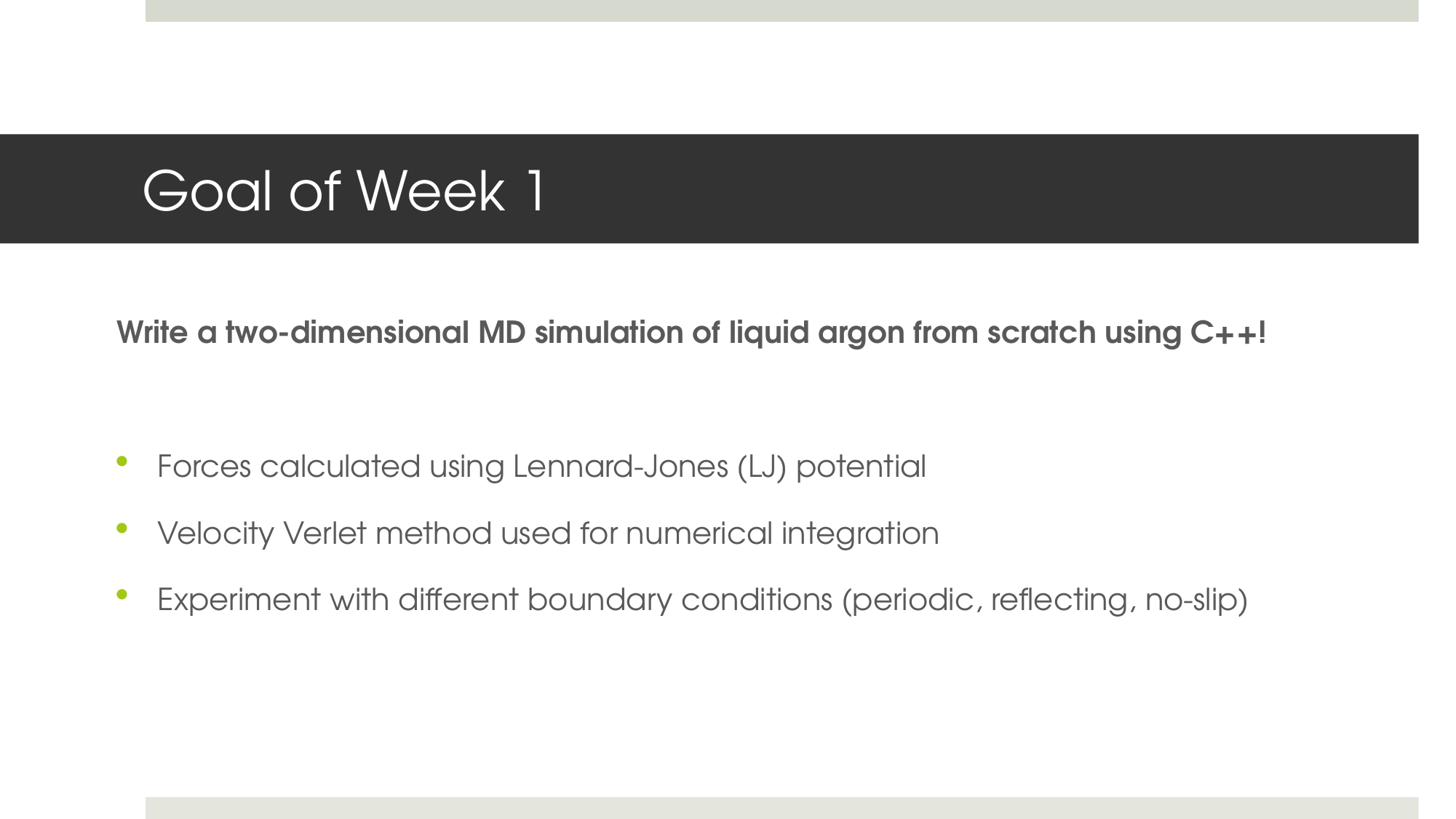

# Goal of Week 1
Write a two-dimensional MD simulation of liquid argon from scratch using C++!

Forces calculated using Lennard-Jones (LJ) potential
Velocity Verlet method used for numerical integration
Experiment with different boundary conditions (periodic, reflecting, no-slip)